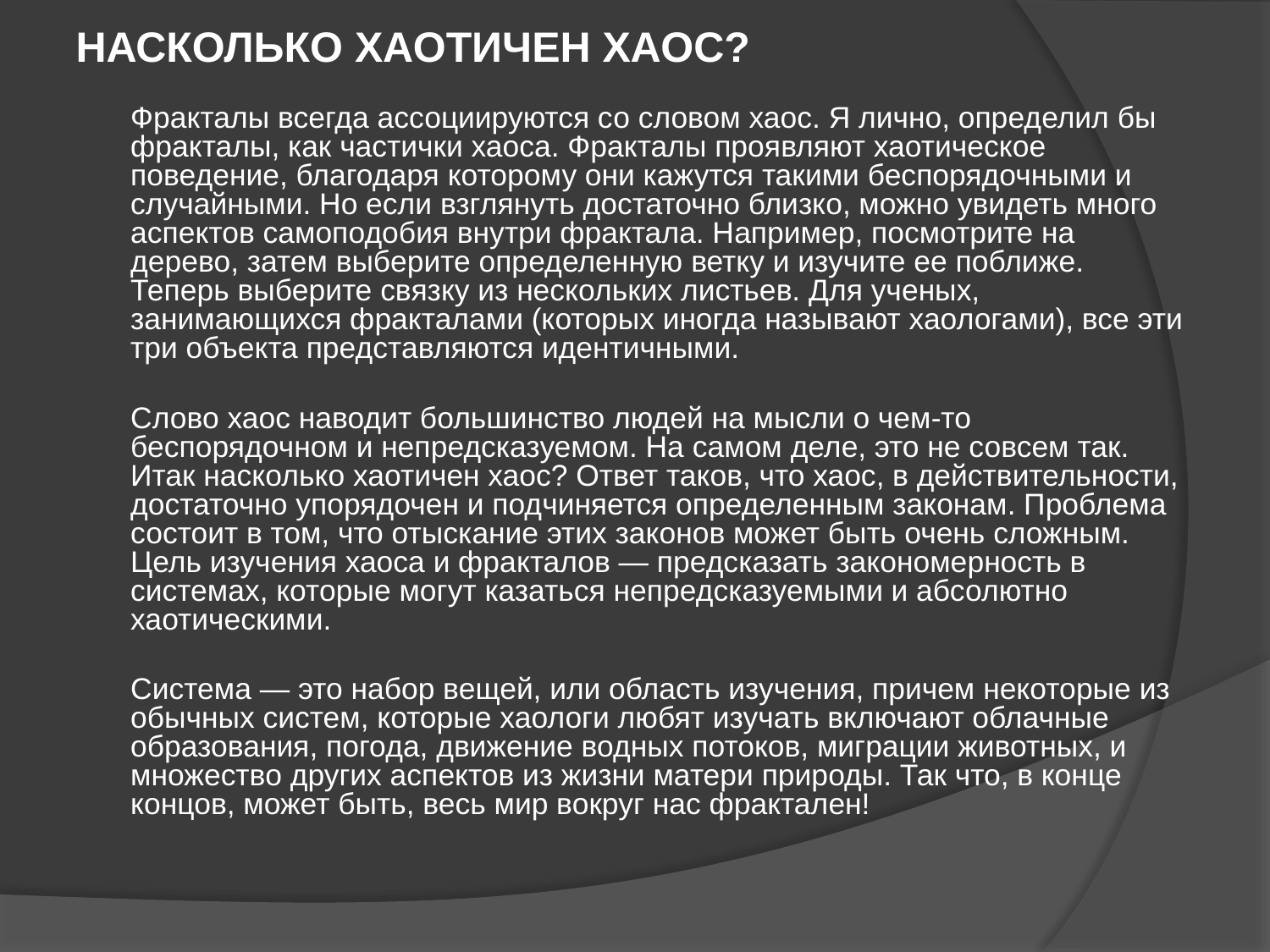

# НАСКОЛЬКО ХАОТИЧЕН ХАОС?
	Фракталы всегда ассоциируются со словом хаос. Я лично, определил бы фракталы, как частички хаоса. Фракталы проявляют хаотическое поведение, благодаря которому они кажутся такими беспорядочными и случайными. Но если взглянуть достаточно близко, можно увидеть много аспектов самоподобия внутри фрактала. Например, посмотрите на дерево, затем выберите определенную ветку и изучите ее поближе. Теперь выберите связку из нескольких листьев. Для ученых, занимающихся фракталами (которых иногда называют хаологами), все эти три объекта представляются идентичными.

	Слово хаос наводит большинство людей на мысли о чем-то беспорядочном и непредсказуемом. На самом деле, это не совсем так. Итак насколько хаотичен хаос? Ответ таков, что хаос, в действительности, достаточно упорядочен и подчиняется определенным законам. Проблема состоит в том, что отыскание этих законов может быть очень сложным. Цель изучения хаоса и фракталов — предсказать закономерность в системах, которые могут казаться непредсказуемыми и абсолютно хаотическими.

	Система — это набор вещей, или область изучения, причем некоторые из обычных систем, которые хаологи любят изучать включают облачные образования, погода, движение водных потоков, миграции животных, и множество других аспектов из жизни матери природы. Так что, в конце концов, может быть, весь мир вокруг нас фрактален!